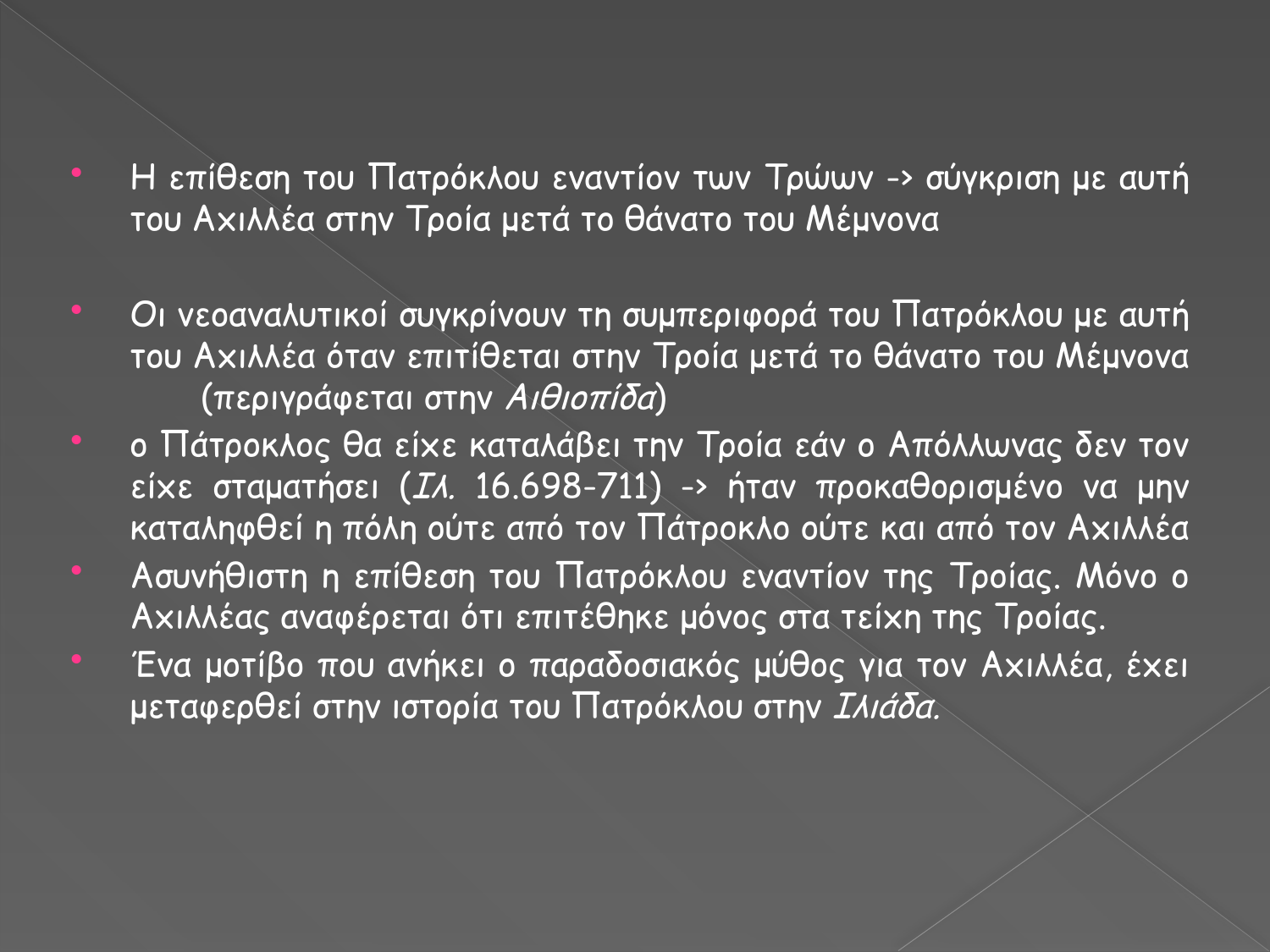

Η επίθεση του Πατρόκλου εναντίον των Τρώων -> σύγκριση με αυτή του Αχιλλέα στην Τροία μετά το θάνατο του Μέμνονα

Οι νεοαναλυτικοί συγκρίνουν τη συμπεριφορά του Πατρόκλου με αυτή του Αχιλλέα όταν επιτίθεται στην Τροία μετά το θάνατο του Μέμνονα        (περιγράφεται στην Αιθιοπίδα)
ο Πάτροκλος θα είχε καταλάβει την Τροία εάν ο Απόλλωνας δεν τον είχε σταματήσει (Ιλ. 16.698-711) -> ήταν προκαθορισμένο να μην καταληφθεί η πόλη ούτε από τον Πάτροκλο ούτε και από τον Αχιλλέα
Ασυνήθιστη η επίθεση του Πατρόκλου εναντίον της Τροίας. Μόνο ο Αχιλλέας αναφέρεται ότι επιτέθηκε μόνος στα τείχη της Τροίας.
Ένα μοτίβο που ανήκει ο παραδοσιακός μύθος για τον Αχιλλέα, έχει μεταφερθεί στην ιστορία του Πατρόκλου στην Ιλιάδα.